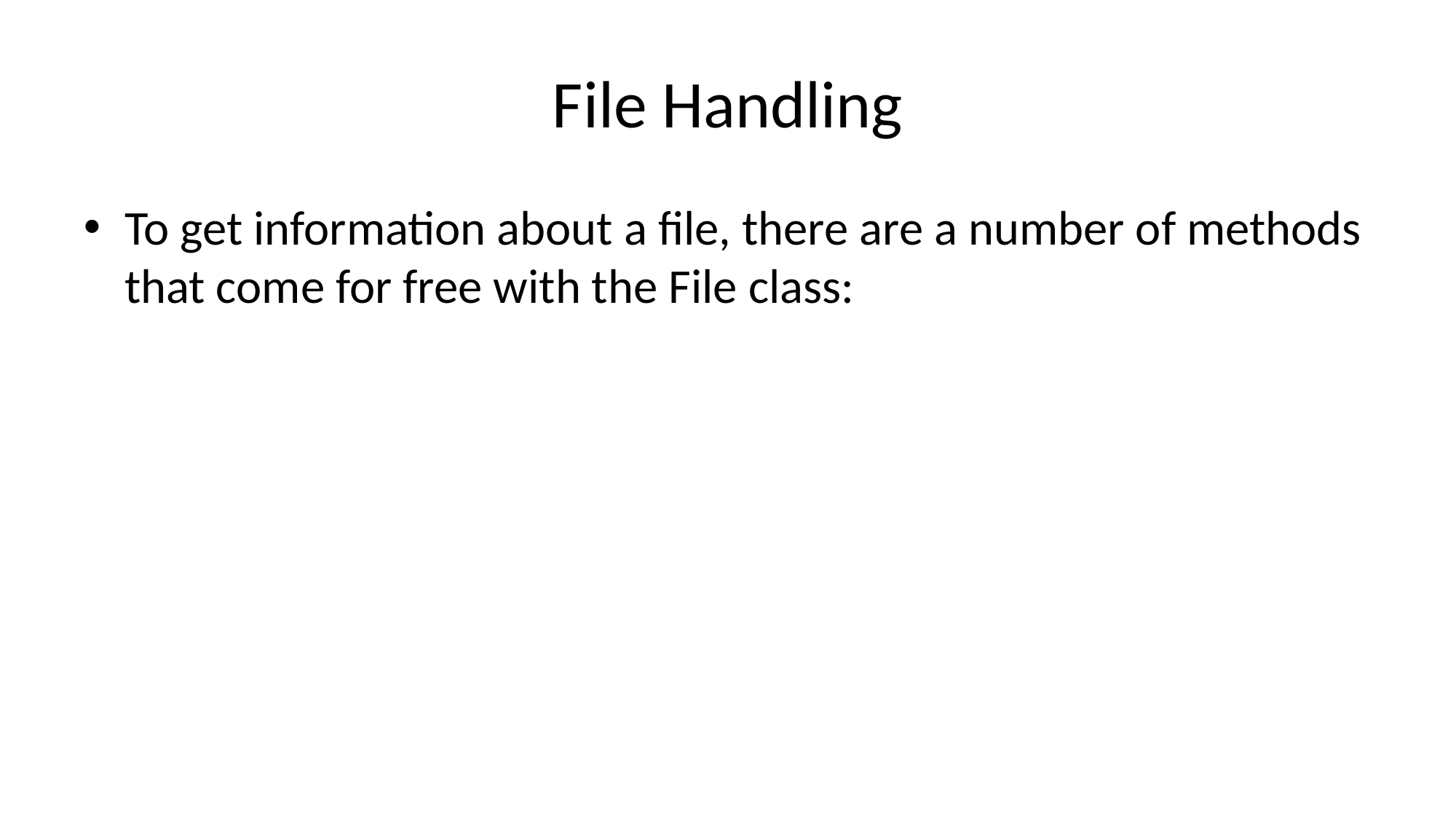

# File Handling
To get information about a file, there are a number of methods that come for free with the File class: